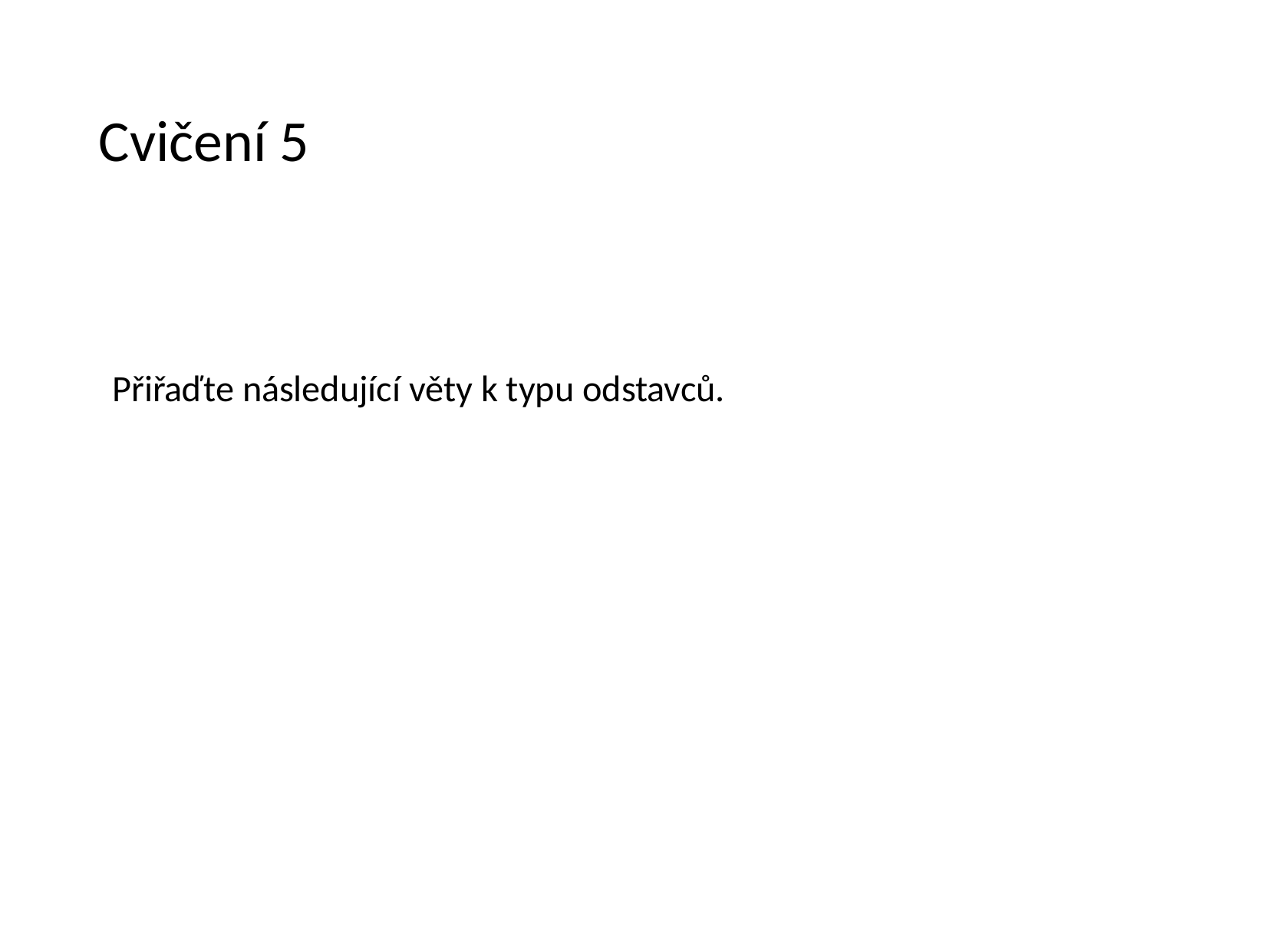

# Cvičení 5

Přiřaďte následující věty k typu odstavců.